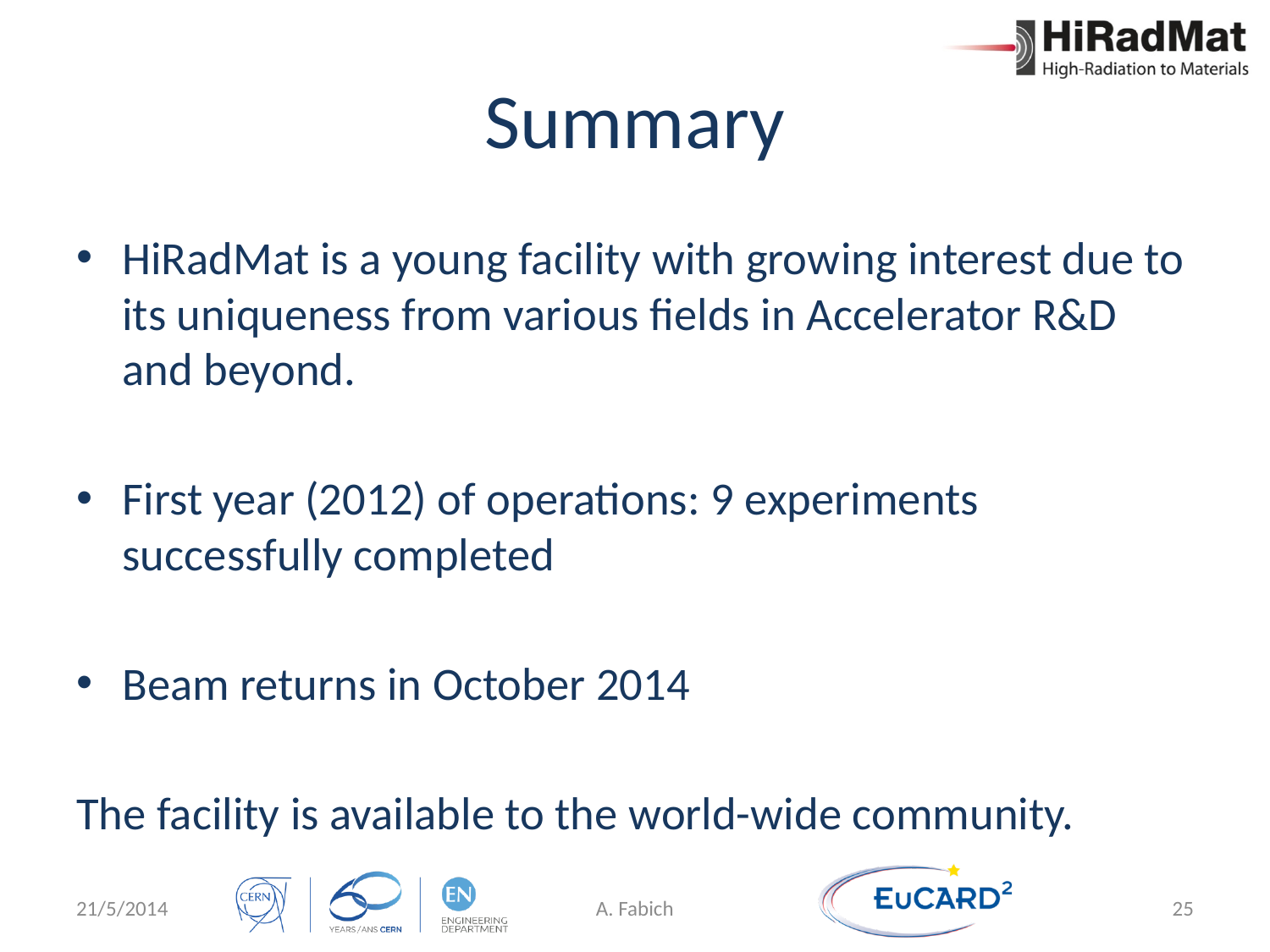

# Summary
HiRadMat is a young facility with growing interest due to its uniqueness from various fields in Accelerator R&D and beyond.

First year (2012) of operations: 9 experiments successfully completed

Beam returns in October 2014

The facility is available to the world-wide community.
21/5/2014
A. Fabich
25